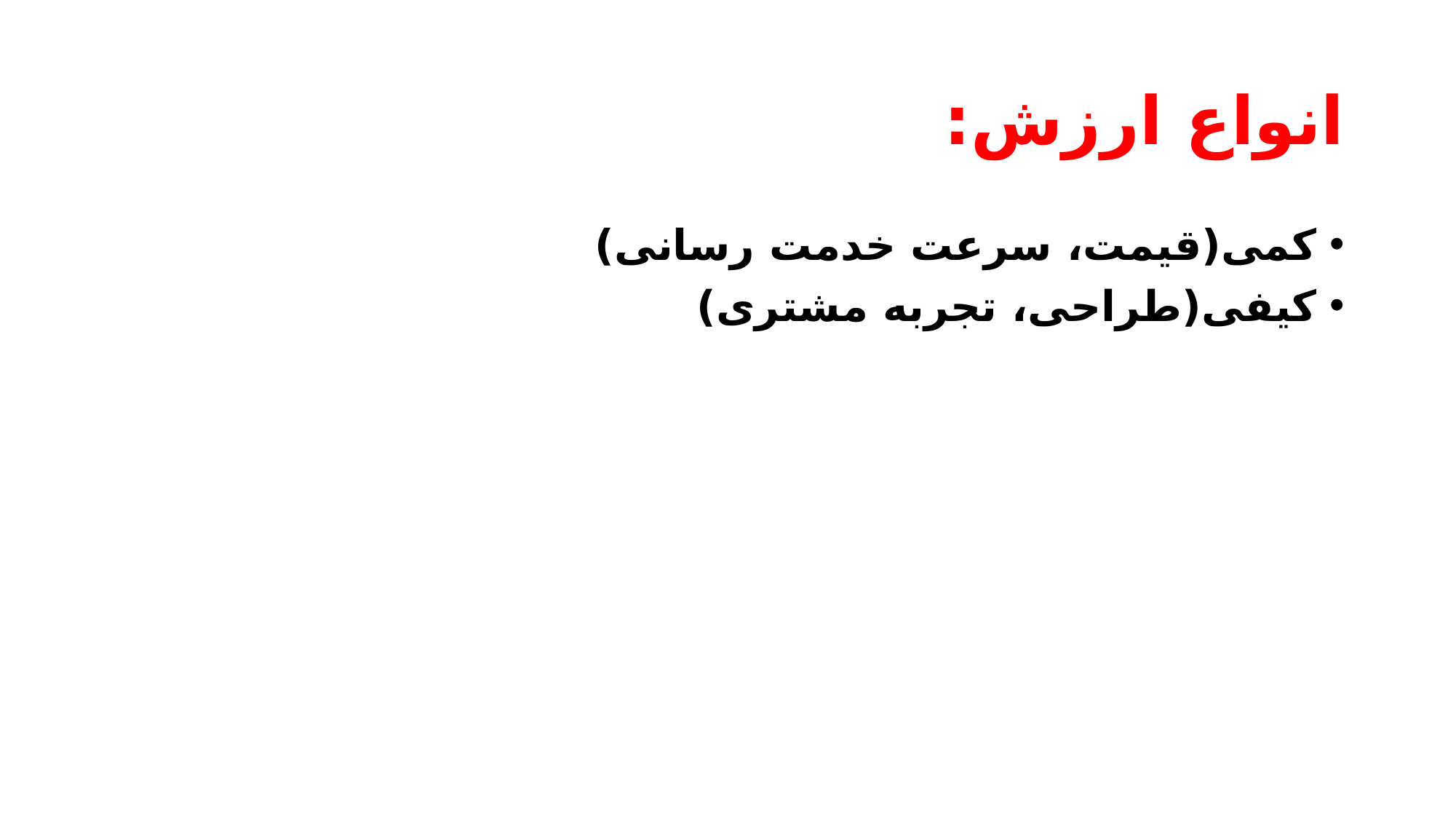

# انواع ارزش:
کمی(قیمت، سرعت خدمت رسانی)
کیفی(طراحی، تجربه مشتری)